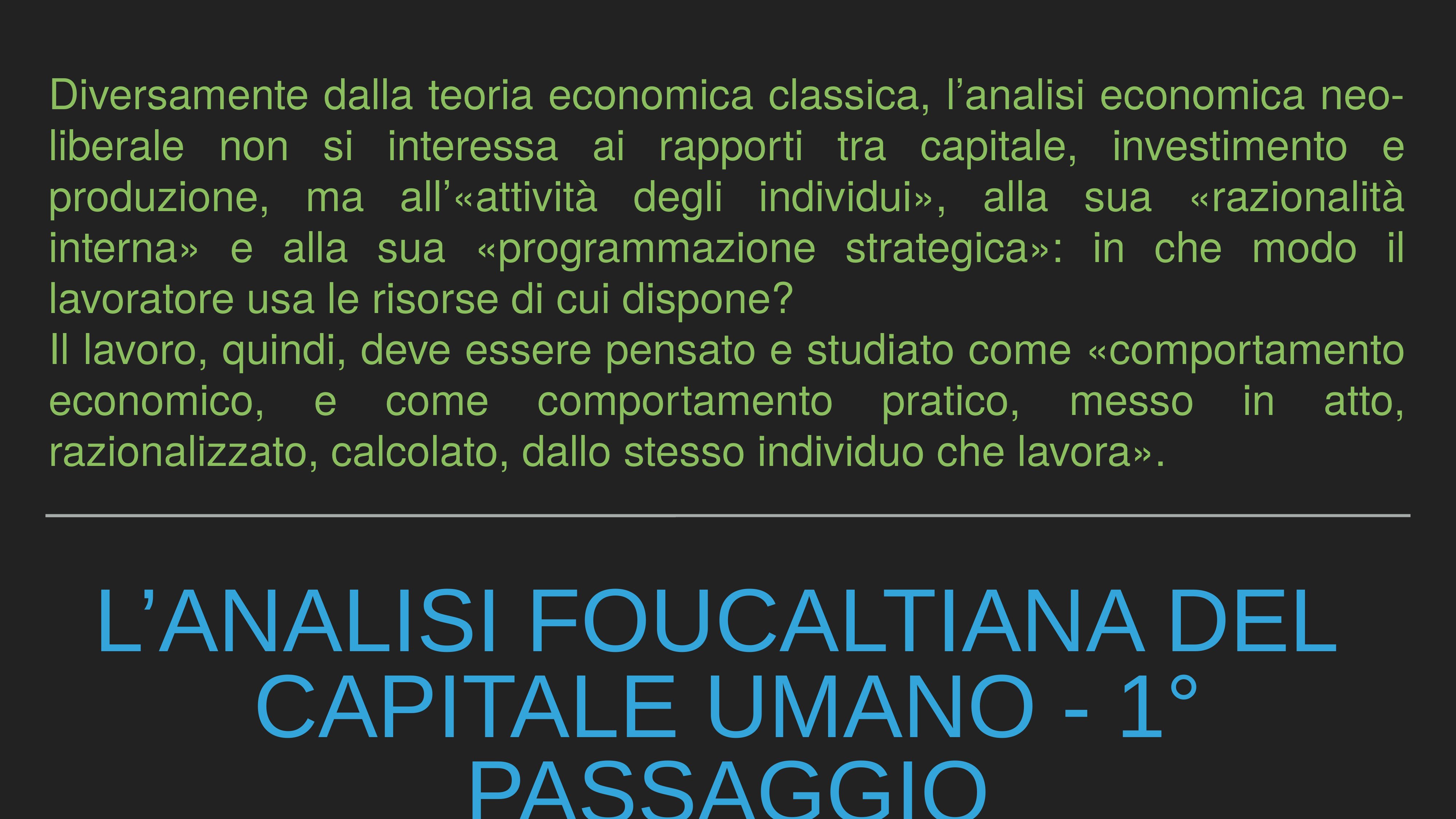

Diversamente dalla teoria economica classica, l’analisi economica neo-liberale non si interessa ai rapporti tra capitale, investimento e produzione, ma all’«attività degli individui», alla sua «razionalità interna» e alla sua «programmazione strategica»: in che modo il lavoratore usa le risorse di cui dispone?
Il lavoro, quindi, deve essere pensato e studiato come «comportamento economico, e come comportamento pratico, messo in atto, razionalizzato, calcolato, dallo stesso individuo che lavora».
# L’analisi foucaltiana del
capitale umano - 1° PASSAGGIO